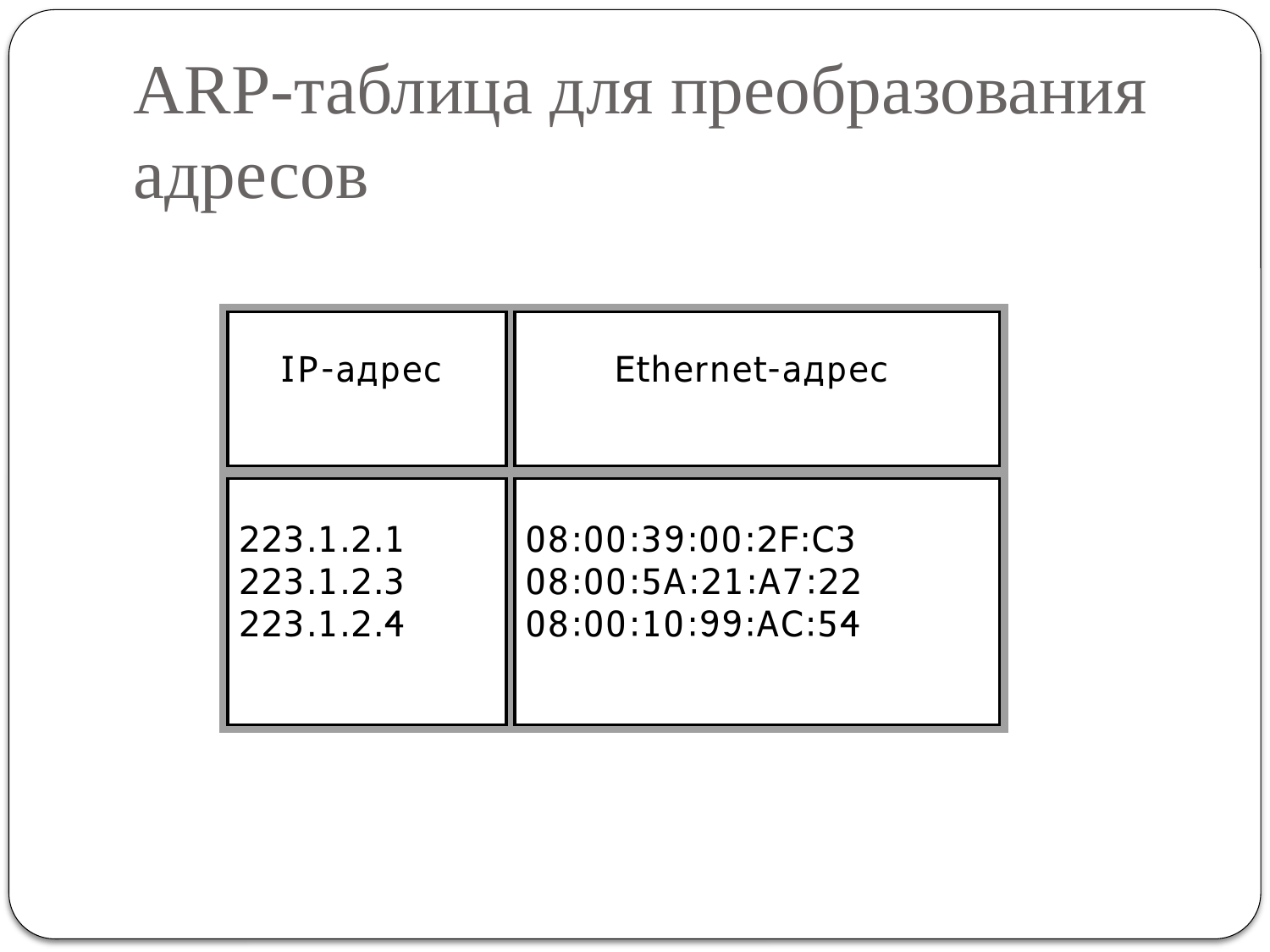

# ARP-таблица для преобразования адресов

IP-адрес

Ethernet-адрес

223.1.2.1
223.1.2.3
223.1.2.4

08:00:39:00:2F:C3
08:00:5A:21:A7:22
08:00:10:99:AC:54